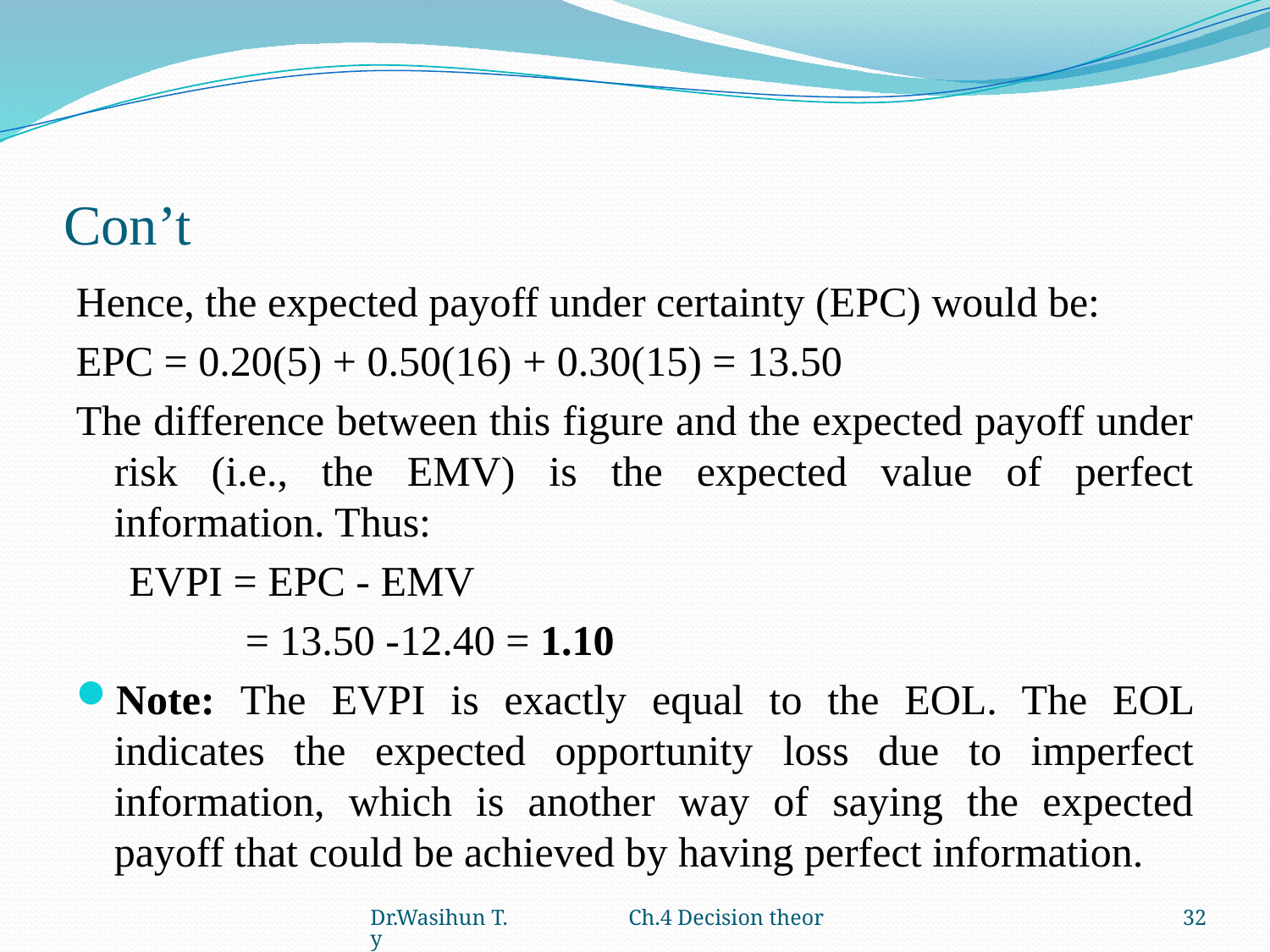

# Con’t
Hence, the expected payoff under certainty (EPC) would be:
EPC = 0.20(5) + 0.50(16) + 0.30(15) = 13.50
The difference between this figure and the expected payoff under risk (i.e., the EMV) is the expected value of perfect information. Thus:
     EVPI = EPC - EMV
                = 13.50 -12.40 = 1.10
Note: The EVPI is exactly equal to the EOL. The EOL indicates the expected opportunity loss due to imperfect information, which is another way of saying the expected payoff that could be achieved by having perfect information.

Dr.Wasihun T.                      Ch.4 Decision theory
32